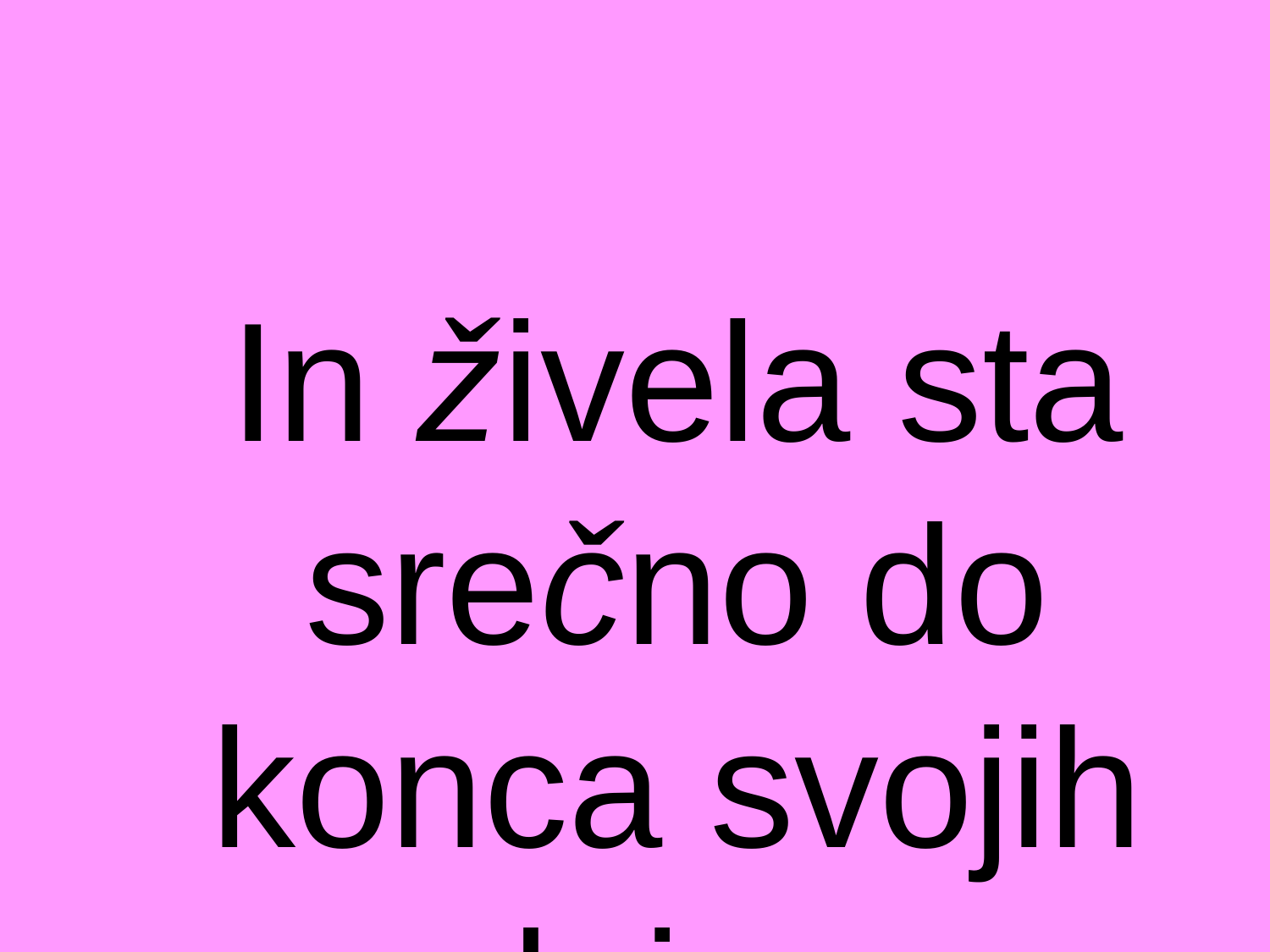

In živela sta srečno do konca svojih dni …